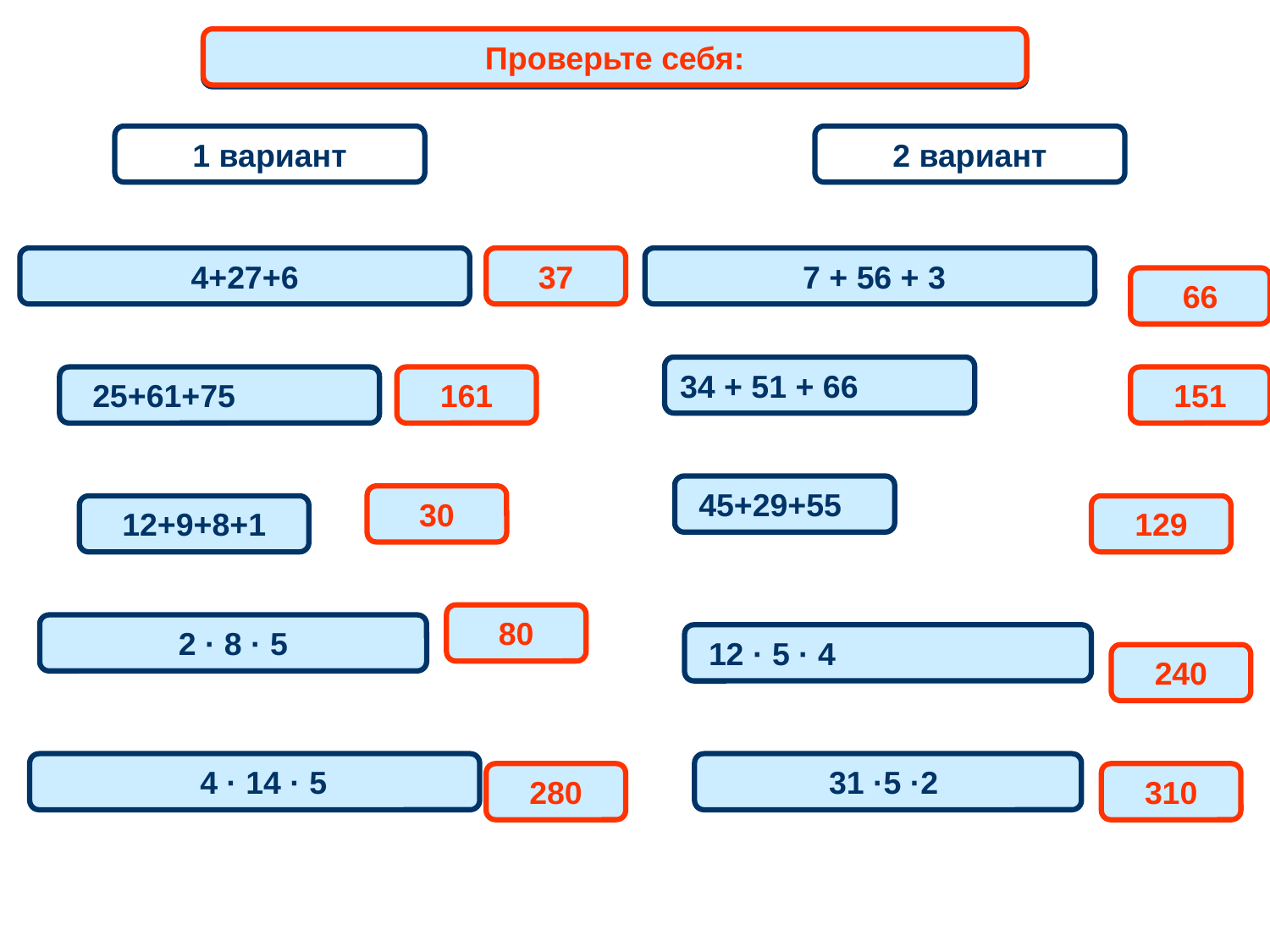

Проверьте себя:
Математический диктант
1 вариант
2 вариант
4+27+6
37
 7 + 56 + 3
66
34 + 51 + 66
161
151
  25+61+75
 45+29+55
30
12+9+8+1
129
80
2 · 8 · 5
 12 · 5 · 4
240
  4 · 14 · 5
31 ·5 ·2
280
310